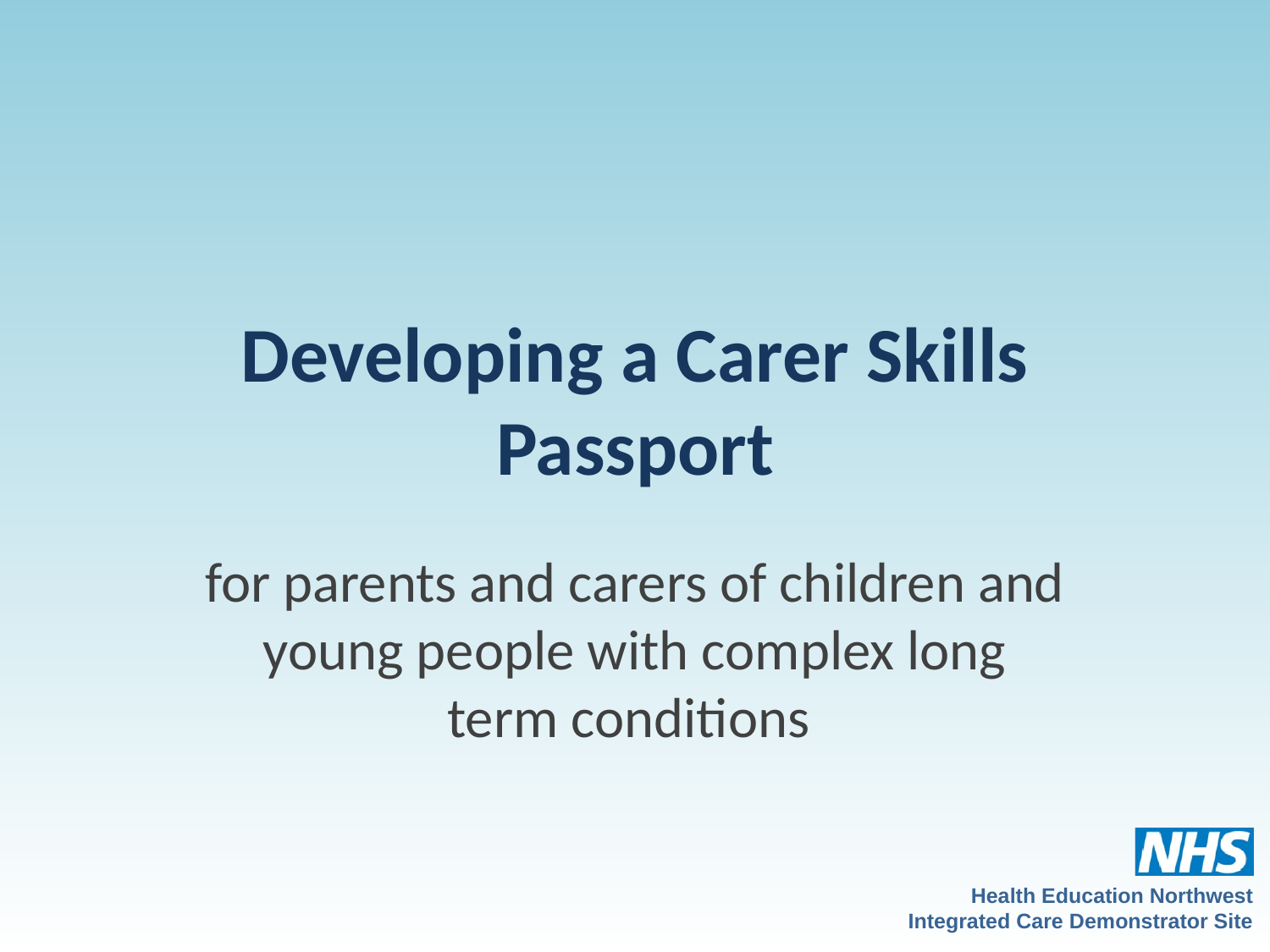

# Developing a Carer Skills Passport
for parents and carers of children and young people with complex long term conditions